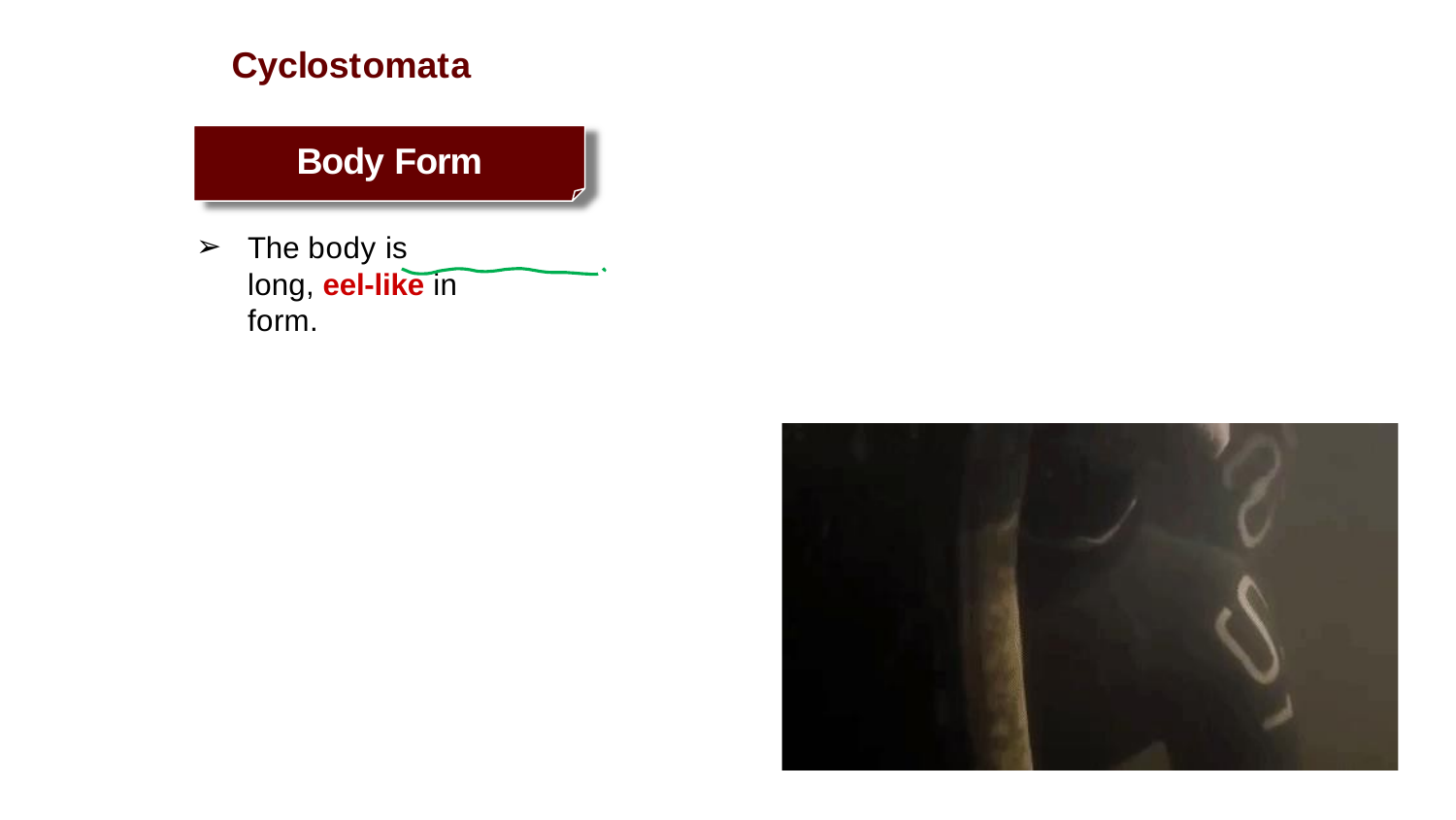

Cyclostomata

Body Form

The body is long, eel-like in form.